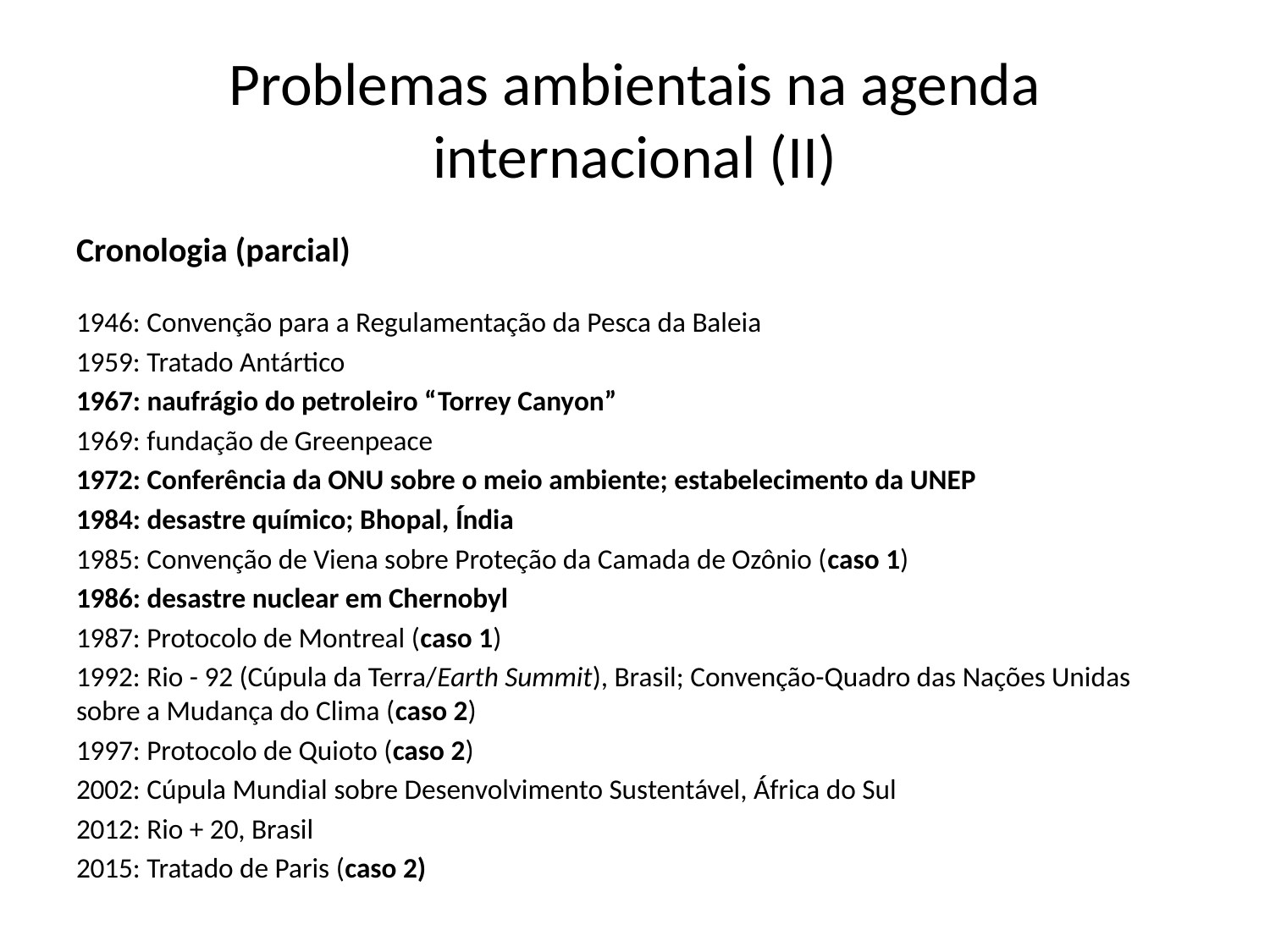

# Problemas ambientais na agenda internacional (II)
Cronologia (parcial)

1946: Convenção para a Regulamentação da Pesca da Baleia
1959: Tratado Antártico
1967: naufrágio do petroleiro “Torrey Canyon”
1969: fundação de Greenpeace
1972: Conferência da ONU sobre o meio ambiente; estabelecimento da UNEP
1984: desastre químico; Bhopal, Índia
1985: Convenção de Viena sobre Proteção da Camada de Ozônio (caso 1)
1986: desastre nuclear em Chernobyl
1987: Protocolo de Montreal (caso 1)
1992: Rio - 92 (Cúpula da Terra/Earth Summit), Brasil; Convenção-Quadro das Nações Unidas sobre a Mudança do Clima (caso 2)
1997: Protocolo de Quioto (caso 2)
2002: Cúpula Mundial sobre Desenvolvimento Sustentável, África do Sul
2012: Rio + 20, Brasil
2015: Tratado de Paris (caso 2)